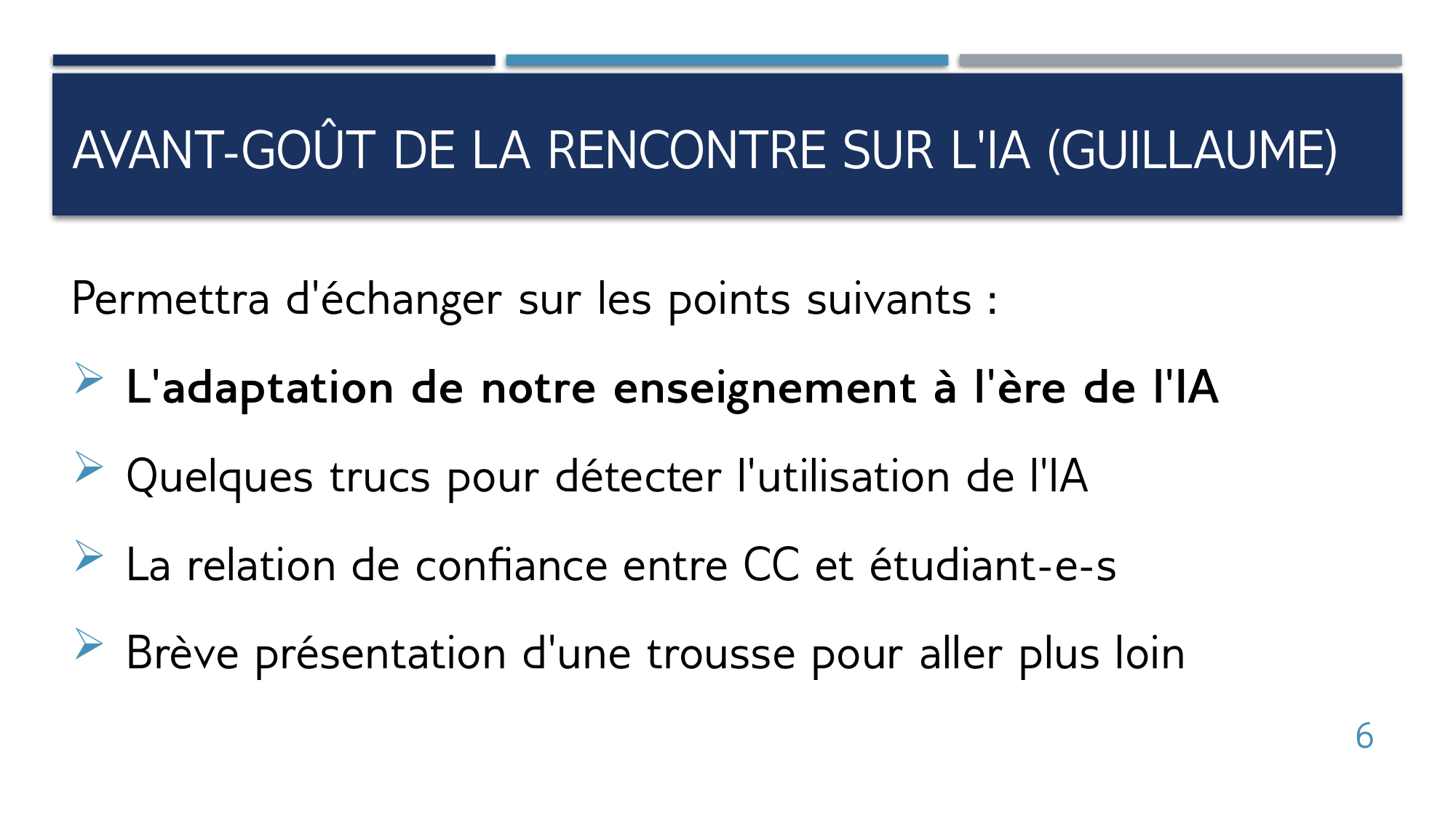

# avant-goût de la rencontre sur l'IA (Guillaume)
Permettra d'échanger sur les points suivants :
L'adaptation de notre enseignement à l'ère de l'IA
Quelques trucs pour détecter l'utilisation de l'IA
La relation de confiance entre CC et étudiant-e-s
Brève présentation d'une trousse pour aller plus loin

6